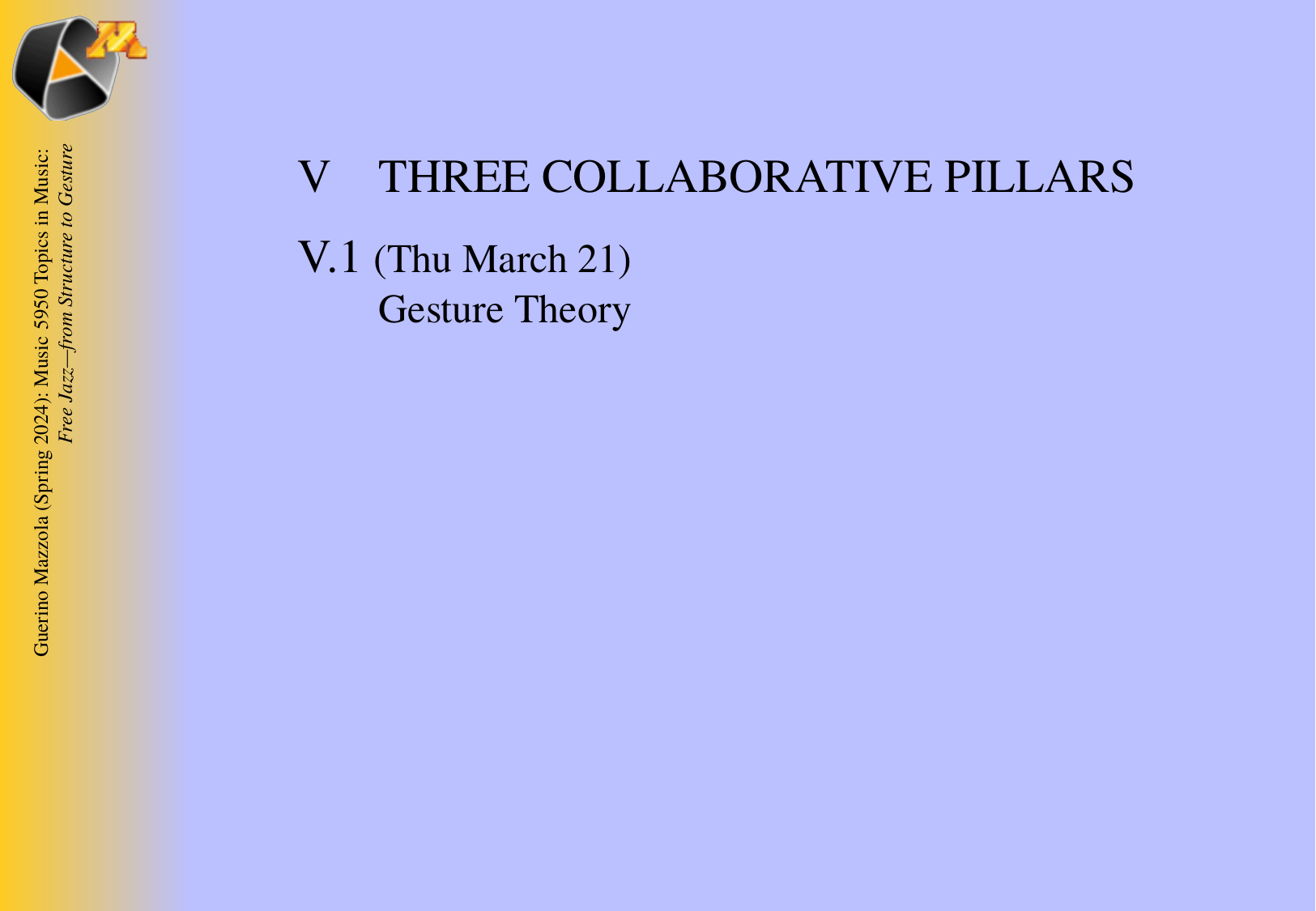

V	THREE COLLABORATIVE PILLARS
V.1 (Thu March 21)
Gesture Theory